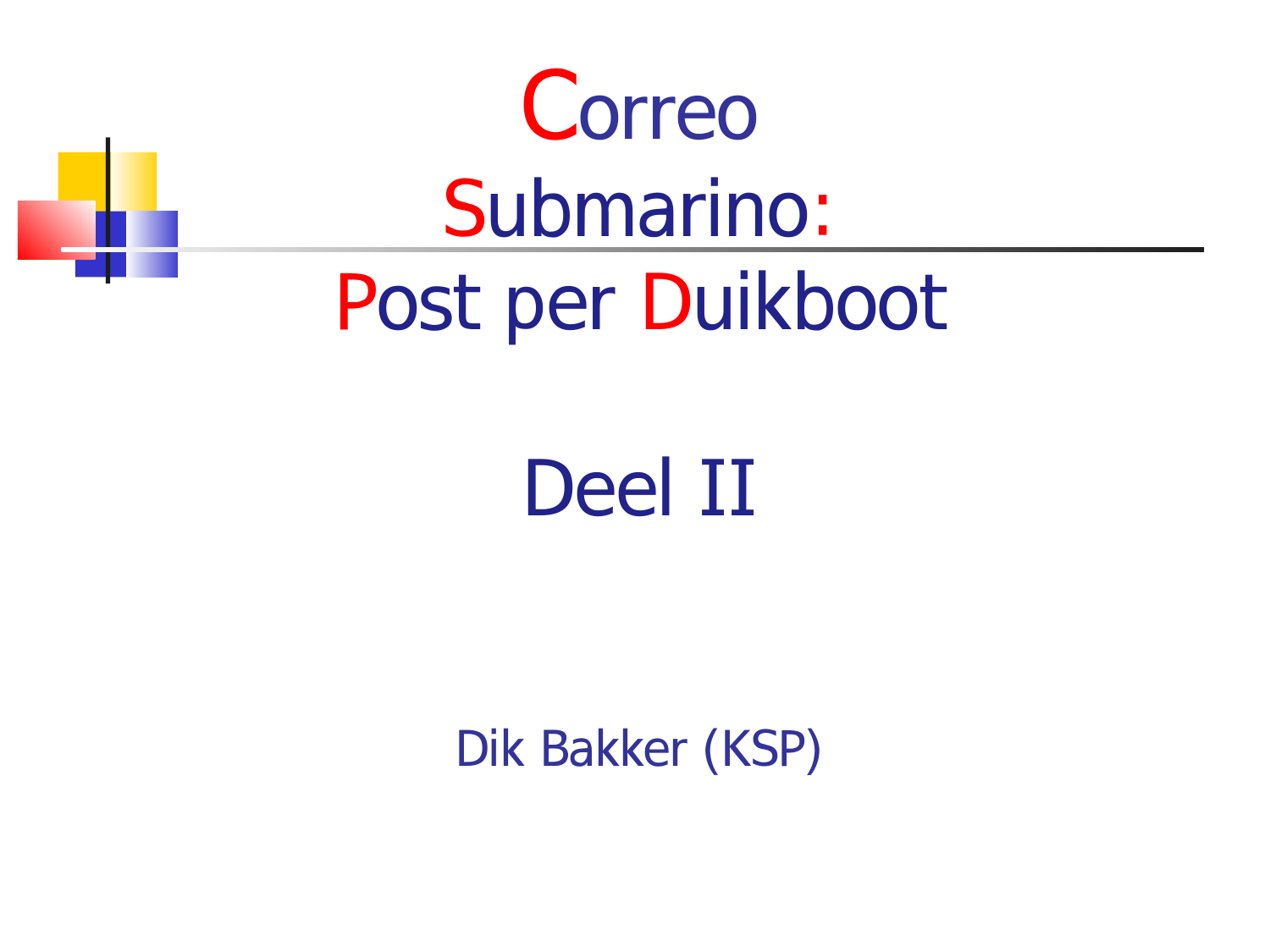

Correo
Submarino:
Post per Duikboot

Deel II

Dik Bakker (KSP)
1